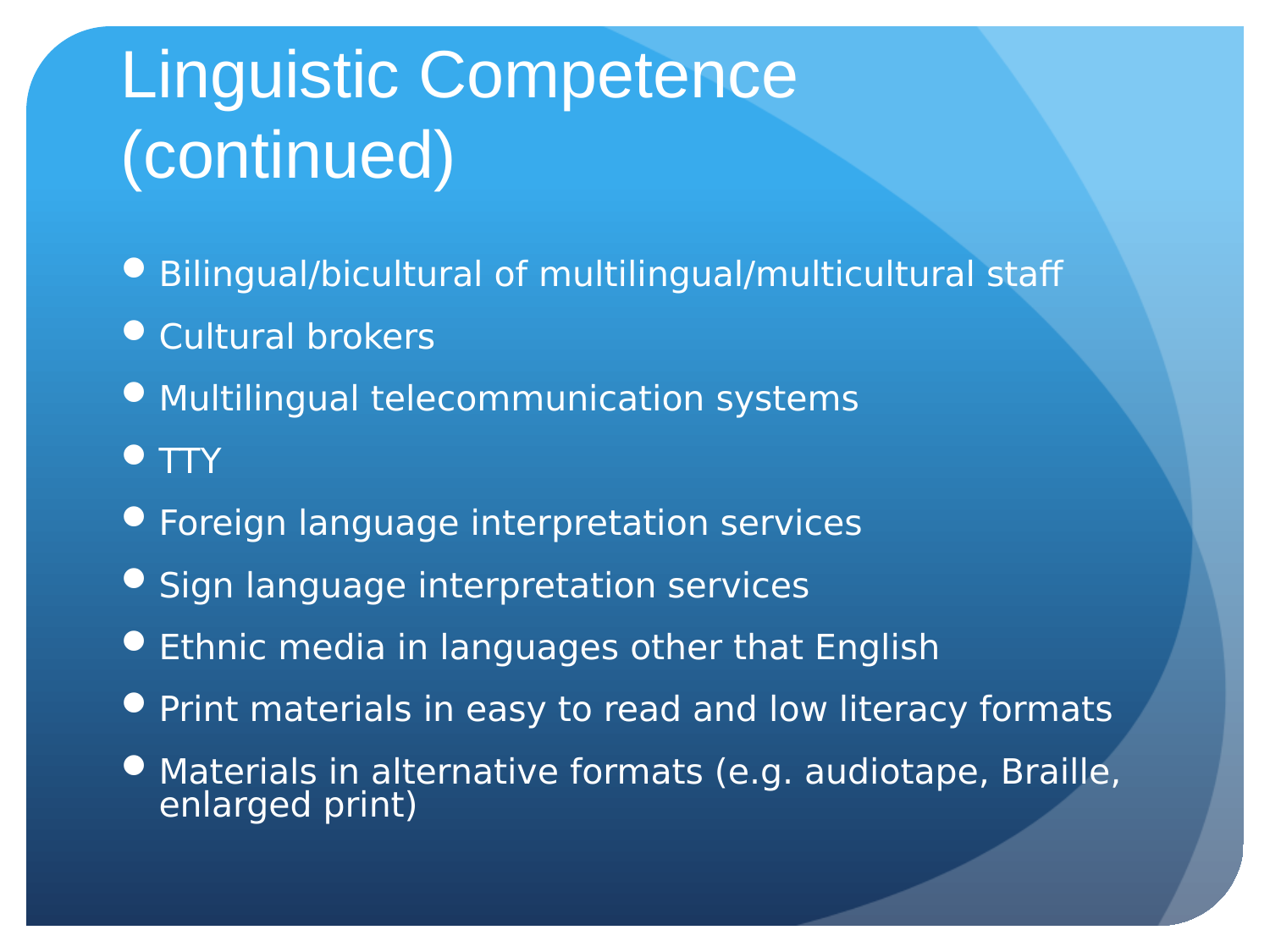

# Linguistic Competence (continued)
Bilingual/bicultural of multilingual/multicultural staff
Cultural brokers
Multilingual telecommunication systems
TTY
Foreign language interpretation services
Sign language interpretation services
Ethnic media in languages other that English
Print materials in easy to read and low literacy formats
Materials in alternative formats (e.g. audiotape, Braille, enlarged print)